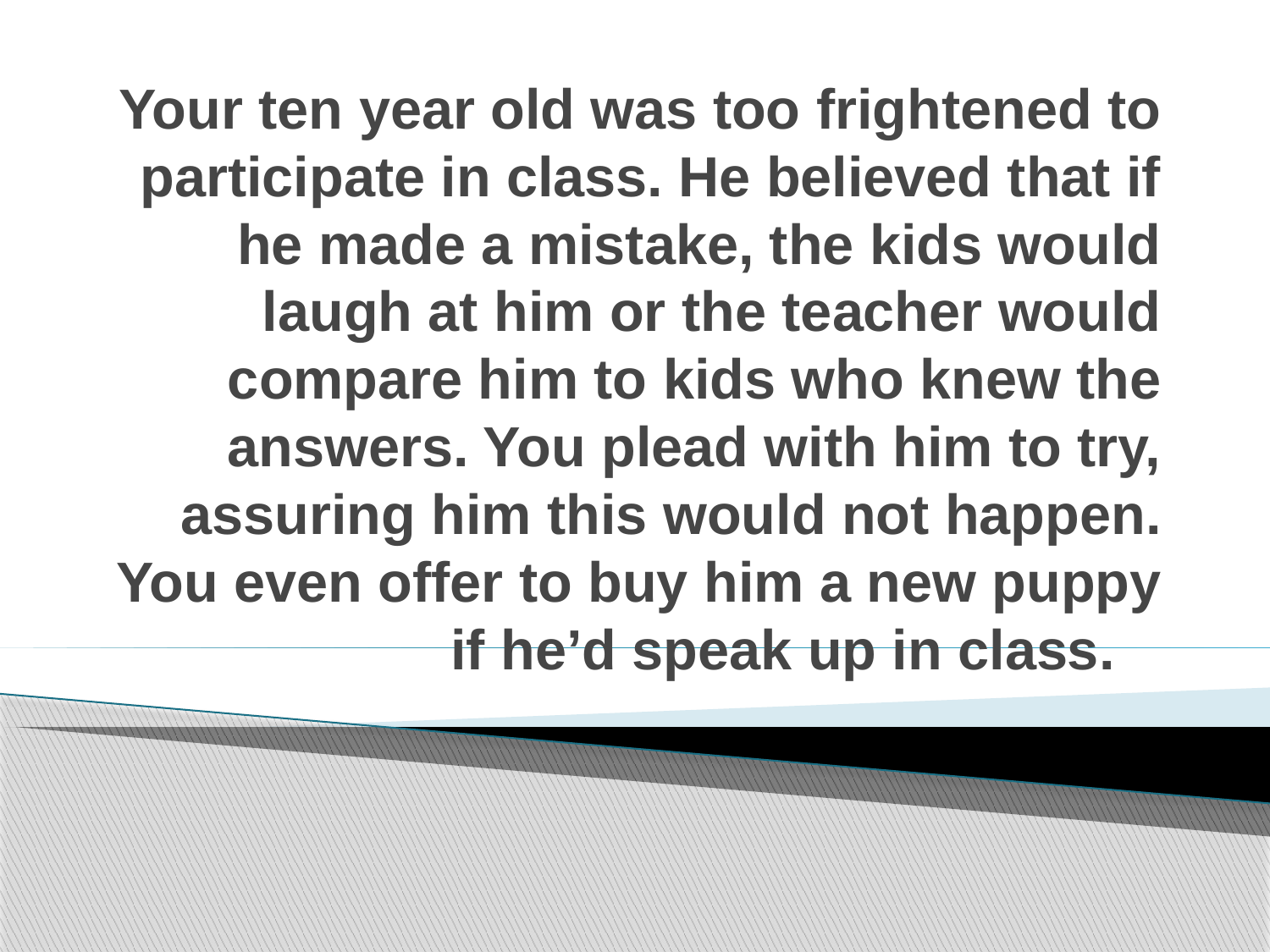

# Your ten year old was too frightened to participate in class. He believed that if he made a mistake, the kids would laugh at him or the teacher would compare him to kids who knew the answers. You plead with him to try, assuring him this would not happen. You even offer to buy him a new puppy if he’d speak up in class.